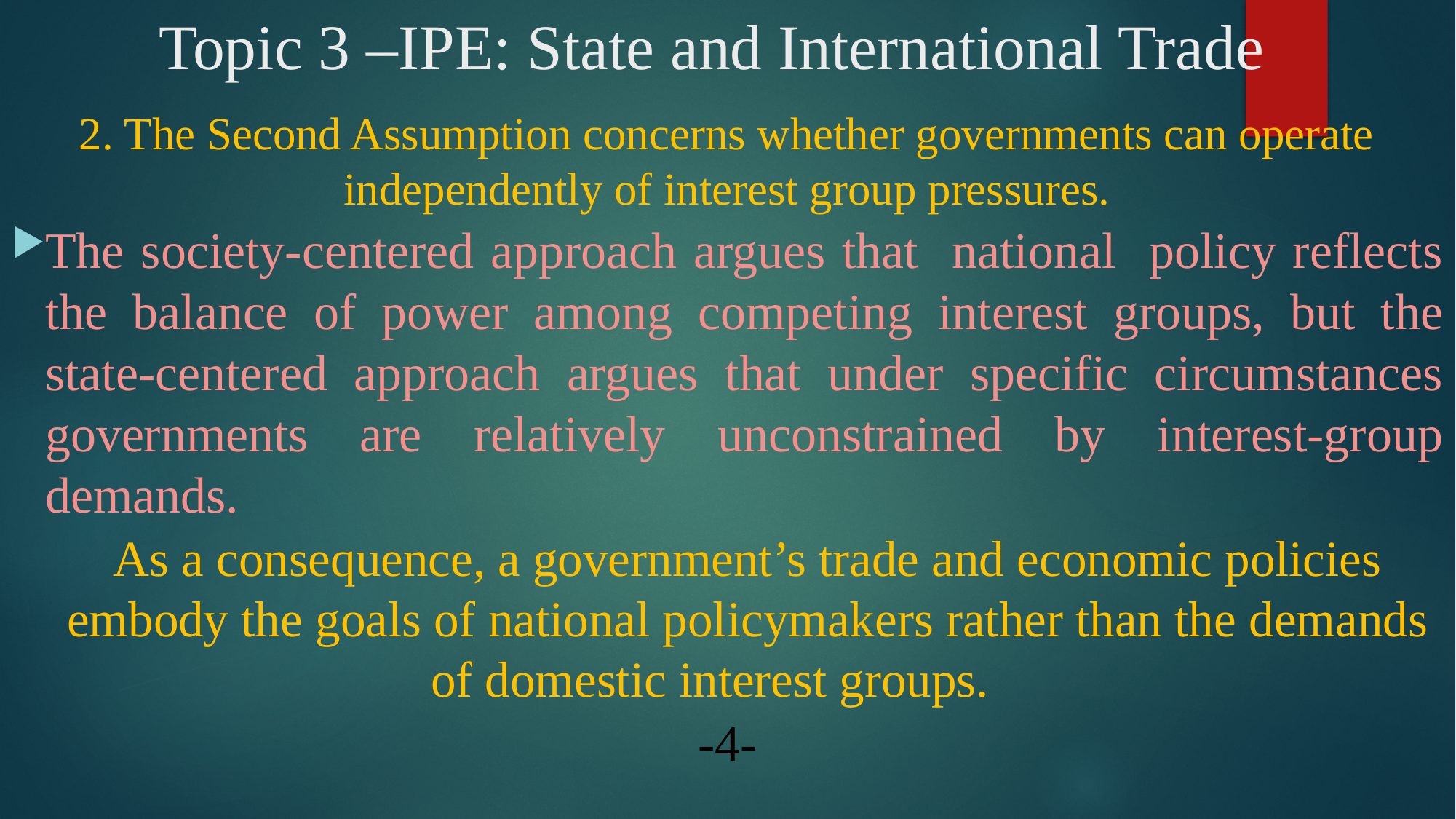

# Topic 3 –IPE: State and International Trade

2. The Second Assumption concerns whether governments can operate independently of interest group pressures.
The society-centered approach argues that  national  policy reflects the balance of power among competing interest groups, but the state-centered approach argues that under specific circumstances governments are relatively unconstrained by interest-group demands.
As a consequence, a government’s trade and economic policies embody the goals of national policymakers rather than the demands of domestic interest groups.
-4-